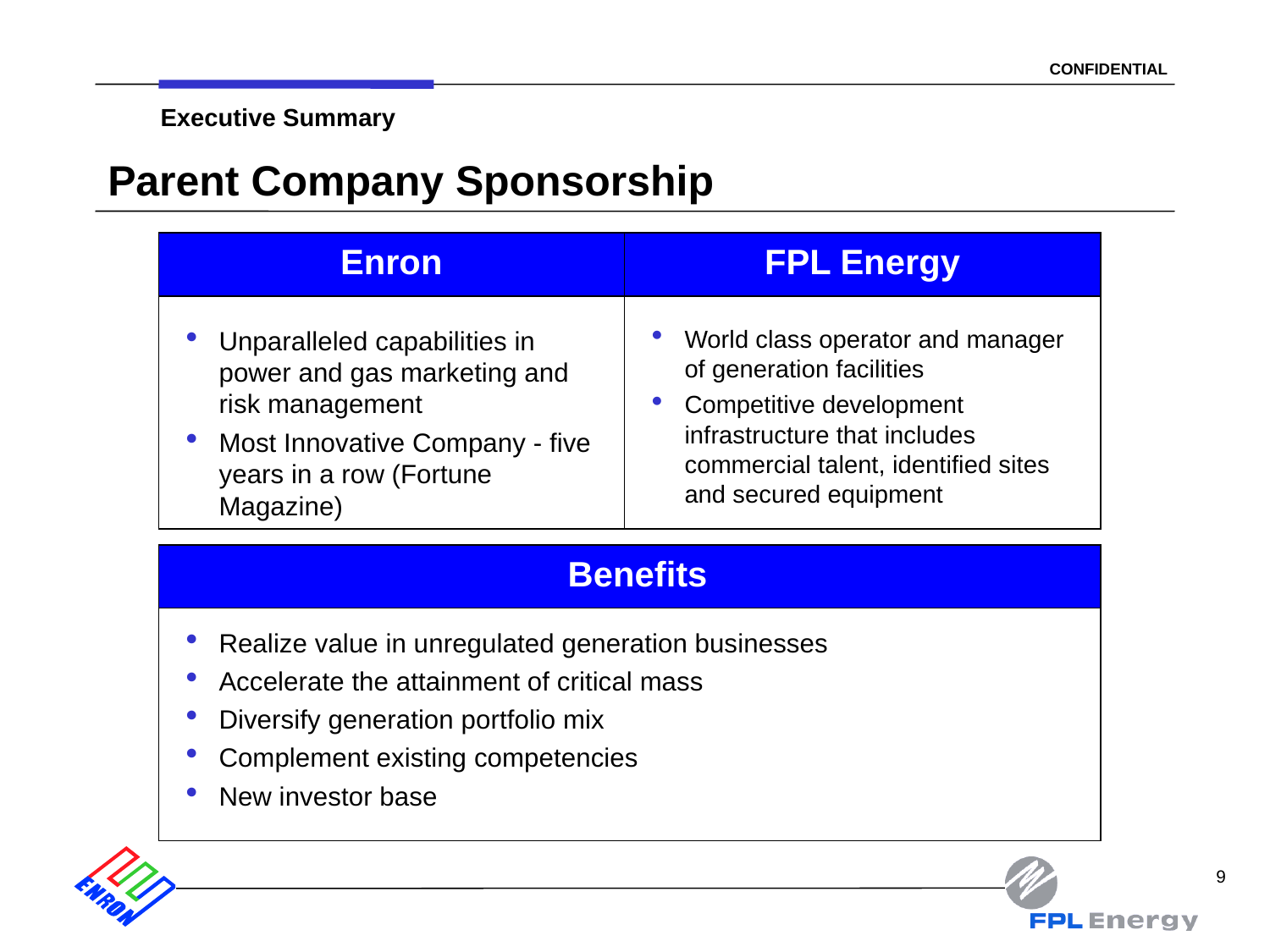

9
Executive Summary
# Parent Company Sponsorship

Enron

Unparalleled capabilities in power and gas marketing and risk management
Most Innovative Company - five years in a row (Fortune Magazine)

FPL Energy

World class operator and manager of generation facilities
Competitive development infrastructure that includes commercial talent, identified sites and secured equipment

Benefits

Realize value in unregulated generation businesses
Accelerate the attainment of critical mass
Diversify generation portfolio mix
Complement existing competencies
New investor base